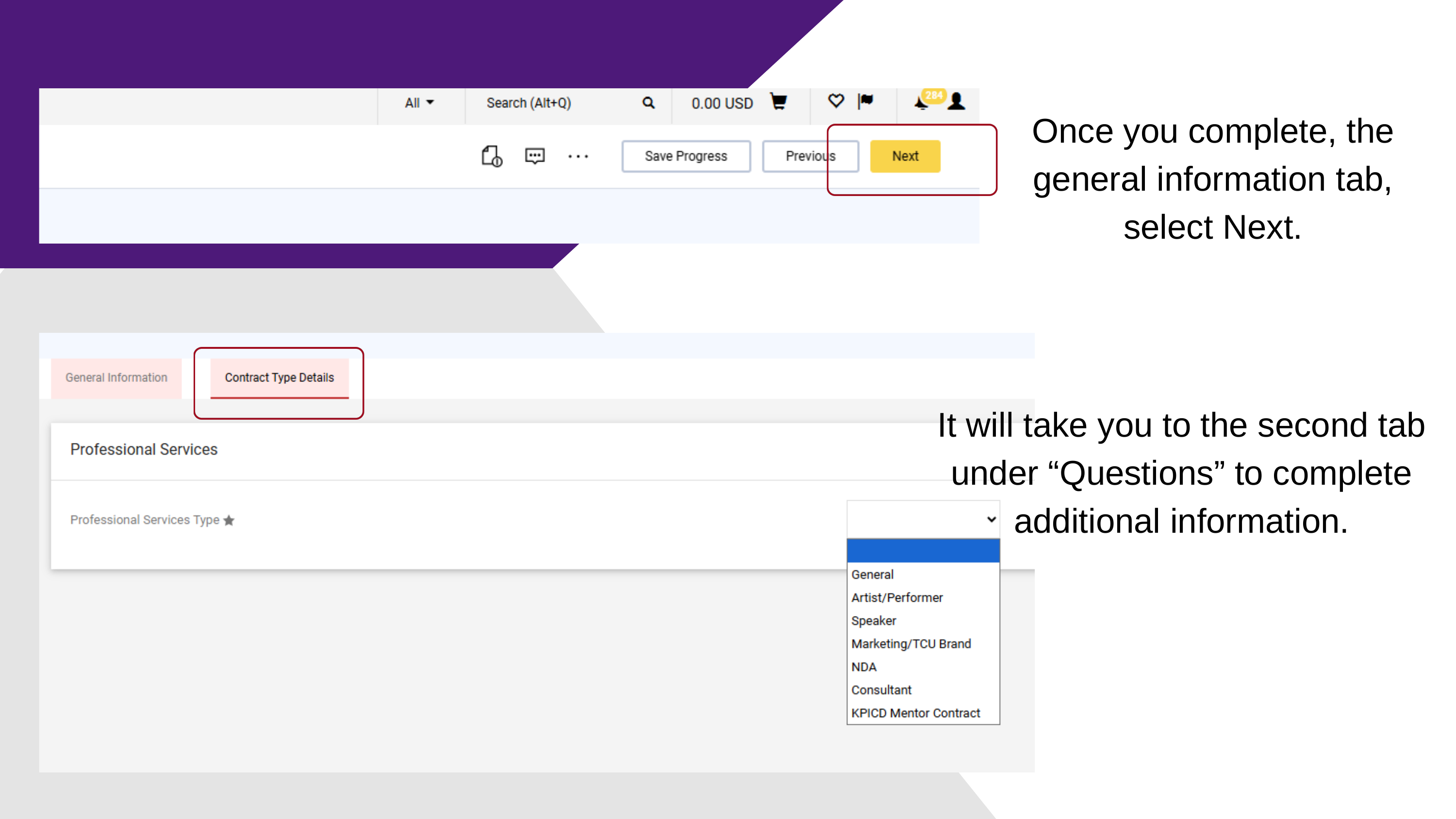

Once you complete, the general information tab, select Next.

It will take you to the second tab under “Questions” to complete additional information.